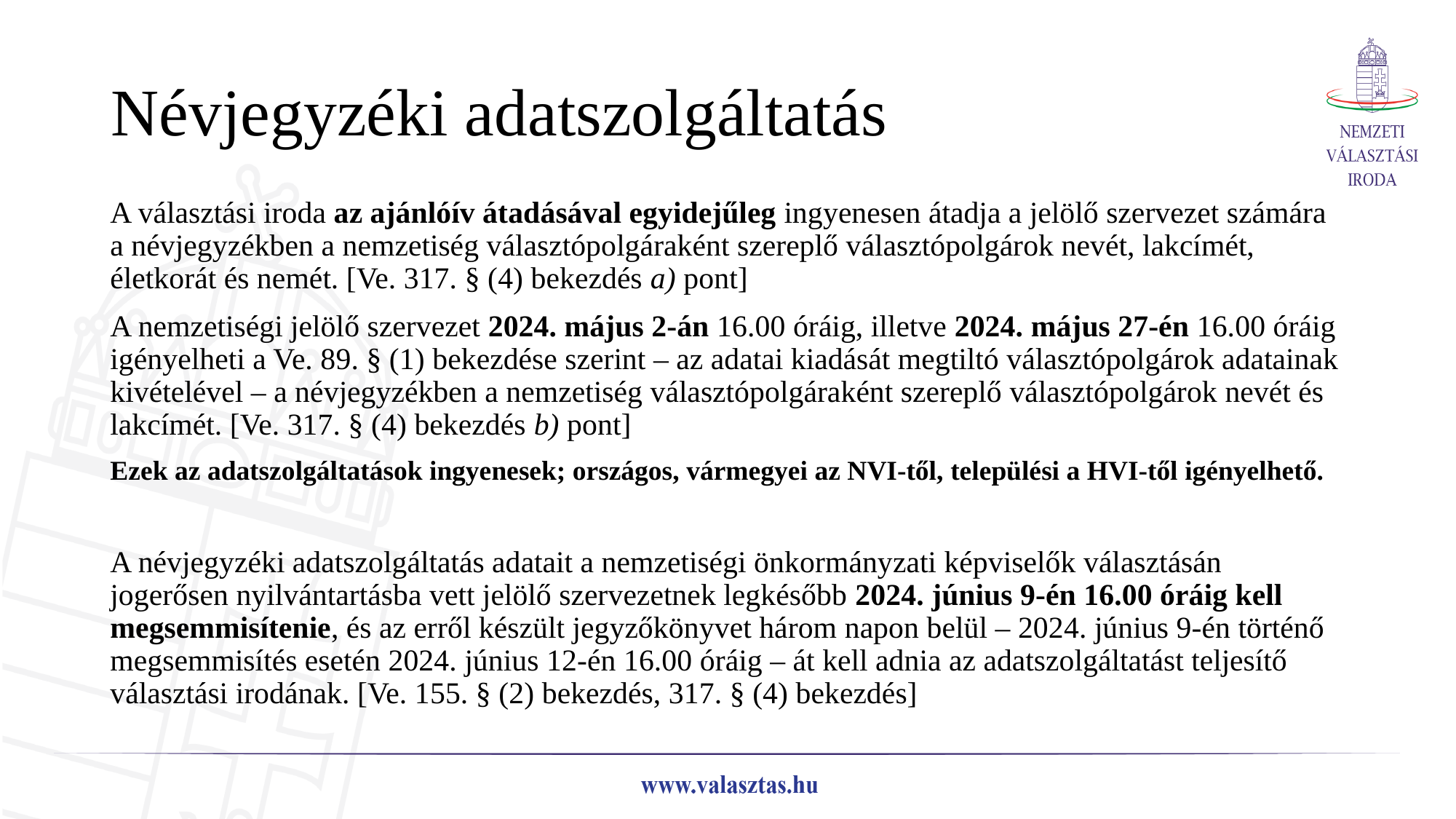

Névjegyzéki adatszolgáltatás

A választási iroda az ajánlóív átadásával egyidejűleg ingyenesen átadja a jelölő szervezet számára a névjegyzékben a nemzetiség választópolgáraként szereplő választópolgárok nevét, lakcímét, életkorát és nemét. [Ve. 317. § (4) bekezdés a) pont]
A nemzetiségi jelölő szervezet 2024. május 2-án 16.00 óráig, illetve 2024. május 27-én 16.00 óráig igényelheti a Ve. 89. § (1) bekezdése szerint – az adatai kiadását megtiltó választópolgárok adatainak kivételével – a névjegyzékben a nemzetiség választópolgáraként szereplő választópolgárok nevét és lakcímét. [Ve. 317. § (4) bekezdés b) pont]
Ezek az adatszolgáltatások ingyenesek; országos, vármegyei az NVI-től, települési a HVI-től igényelhető.

A névjegyzéki adatszolgáltatás adatait a nemzetiségi önkormányzati képviselők választásán jogerősen nyilvántartásba vett jelölő szervezetnek legkésőbb 2024. június 9-én 16.00 óráig kell megsemmisítenie, és az erről készült jegyzőkönyvet három napon belül – 2024. június 9-én történő megsemmisítés esetén 2024. június 12-én 16.00 óráig – át kell adnia az adatszolgáltatást teljesítő választási irodának. [Ve. 155. § (2) bekezdés, 317. § (4) bekezdés]